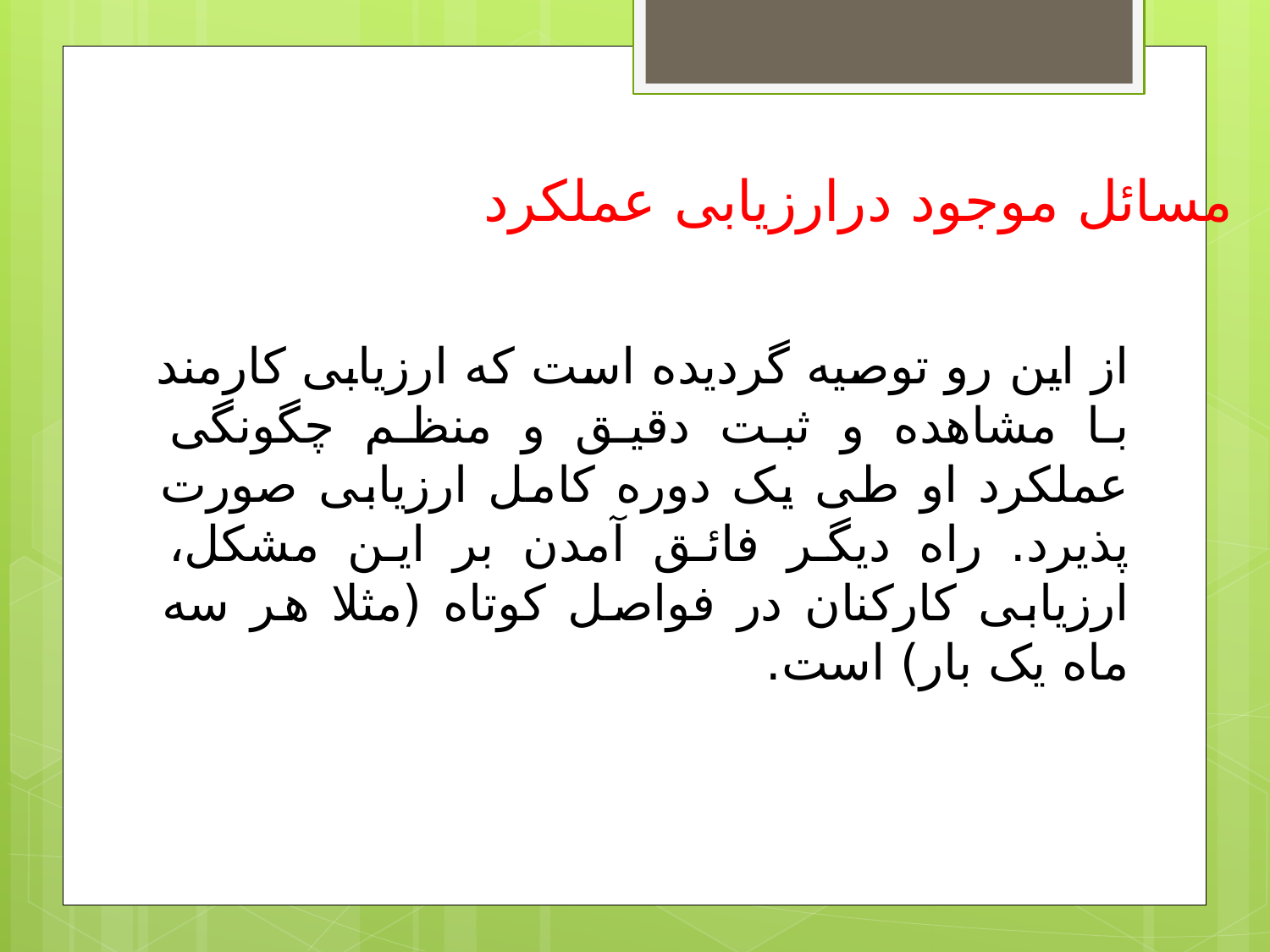

مسائل موجود درارزیابی عملکرد
از این رو توصیه گردیده است که ارزیابی کارمند با مشاهده و ثبت دقیق و منظم چگونگی عملکرد او طی یک دوره کامل ارزیابی صورت پذیرد. راه دیگر فائق آمدن بر این مشکل، ارزیابی کارکنان در فواصل کوتاه (مثلا هر سه ماه یک بار) است.